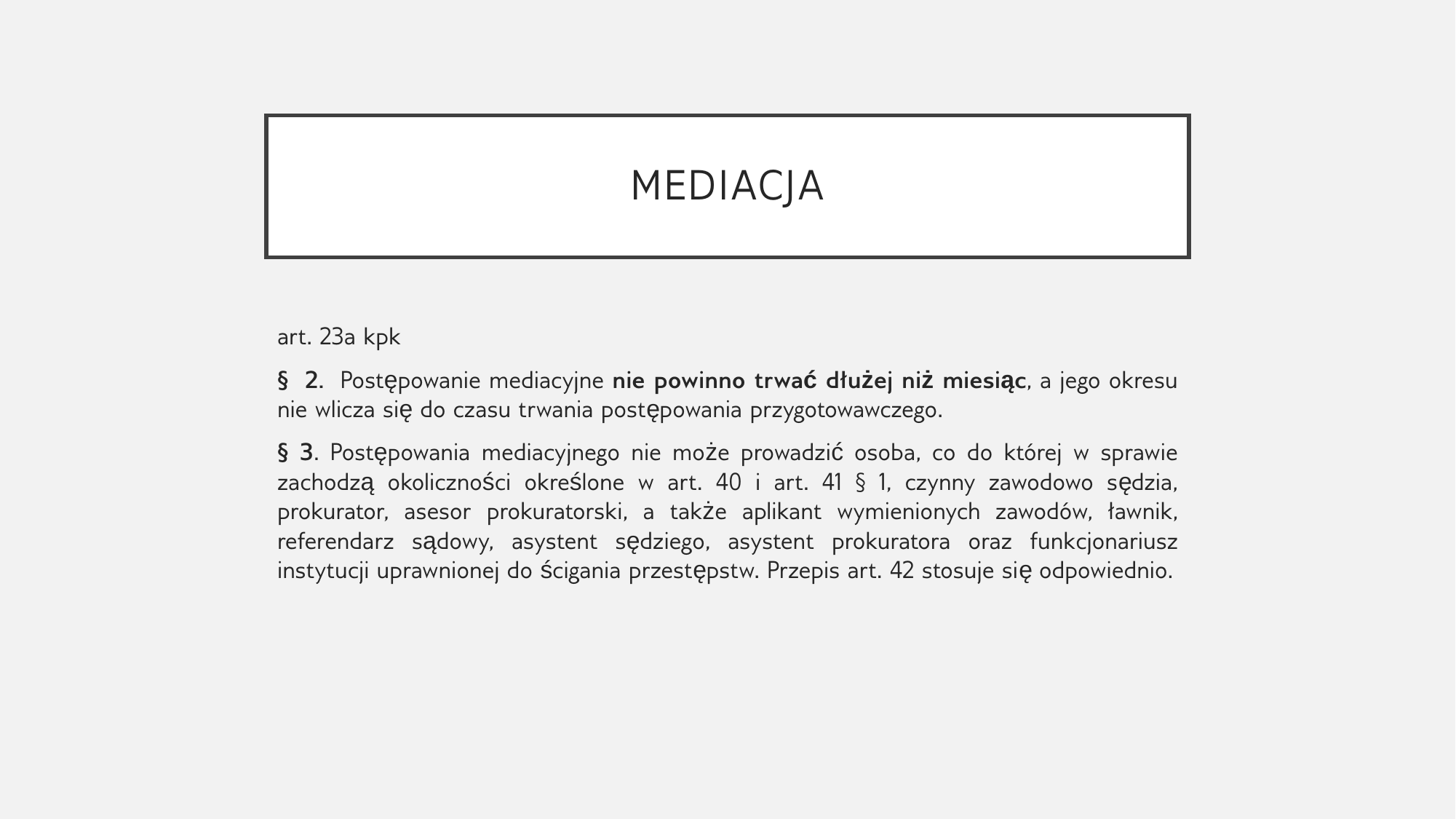

# mediacja
art. 23a kpk
§  2.  Postępowanie mediacyjne nie powinno trwać dłużej niż miesiąc, a jego okresu nie wlicza się do czasu trwania postępowania przygotowawczego.
§ 3. Postępowania mediacyjnego nie może prowadzić osoba, co do której w sprawie zachodzą okoliczności określone w art. 40 i art. 41 § 1, czynny zawodowo sędzia, prokurator, asesor prokuratorski, a także aplikant wymienionych zawodów, ławnik, referendarz sądowy, asystent sędziego, asystent prokuratora oraz funkcjonariusz instytucji uprawnionej do ścigania przestępstw. Przepis art. 42 stosuje się odpowiednio.